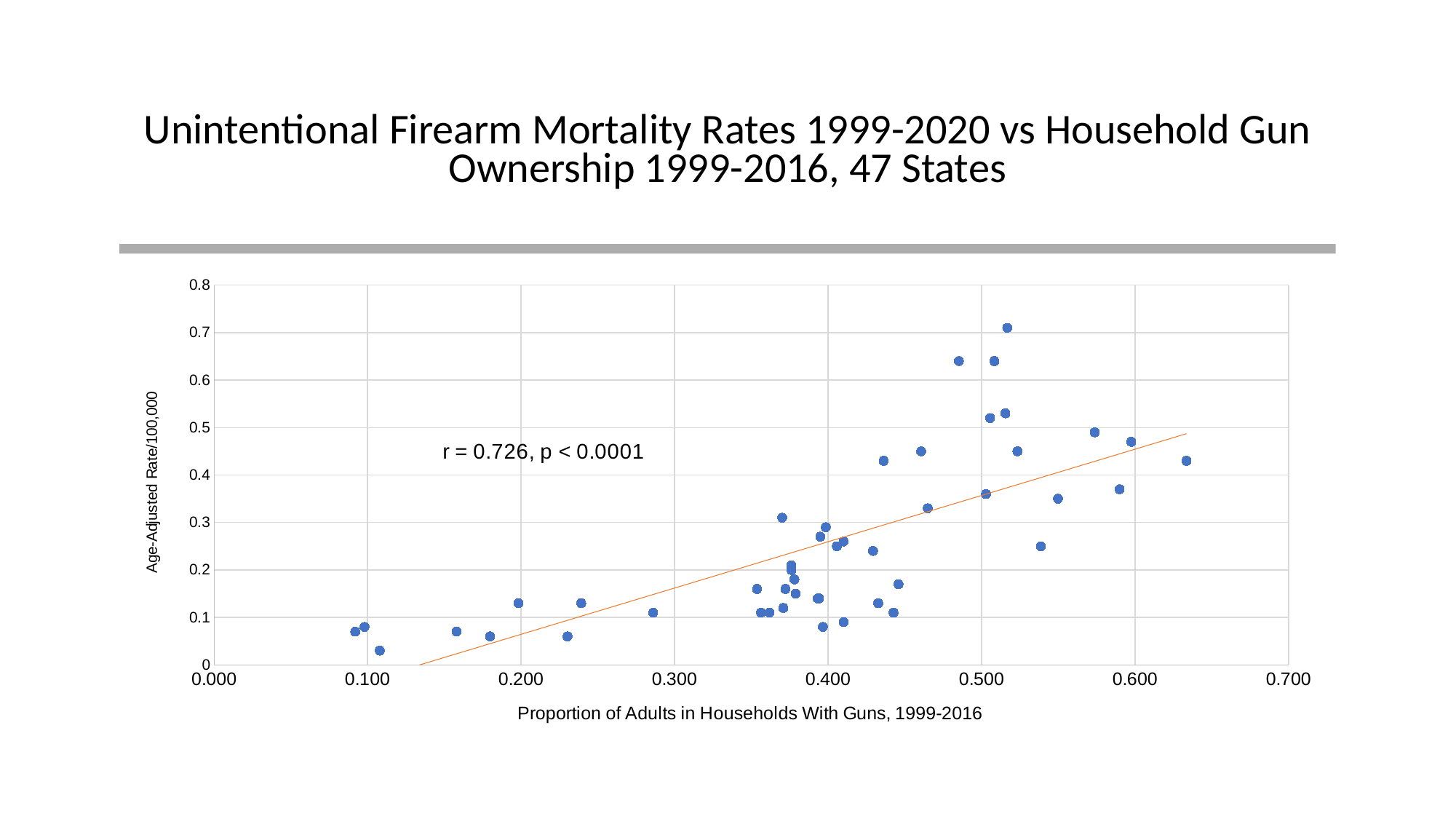

# Unintentional Firearm Mortality Rates 1999-2020 vs Household Gun Ownership 1999-2016, 47 States

### Chart

| Category | Rand 99-16 |
|---|---|